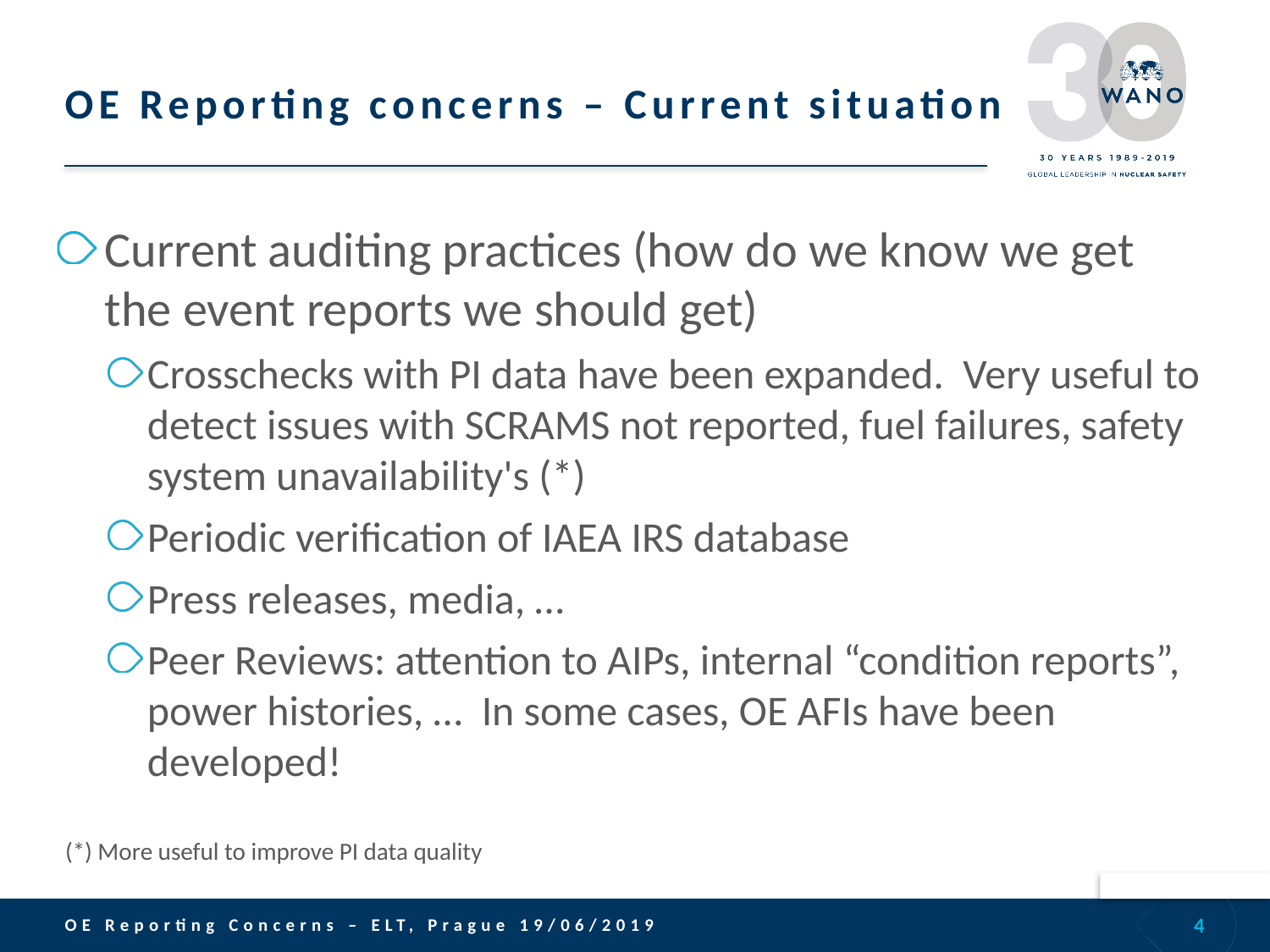

# OE Reporting concerns – Current situation
Current auditing practices (how do we know we get the event reports we should get)
Crosschecks with PI data have been expanded.  Very useful to detect issues with SCRAMS not reported, fuel failures, safety system unavailability's (*)
Periodic verification of IAEA IRS database
Press releases, media, …
Peer Reviews: attention to AIPs, internal “condition reports”, power histories, …  In some cases, OE AFIs have been developed!

(*) More useful to improve PI data quality
4
OE Reporting Concerns – ELT, Prague 19/06/2019